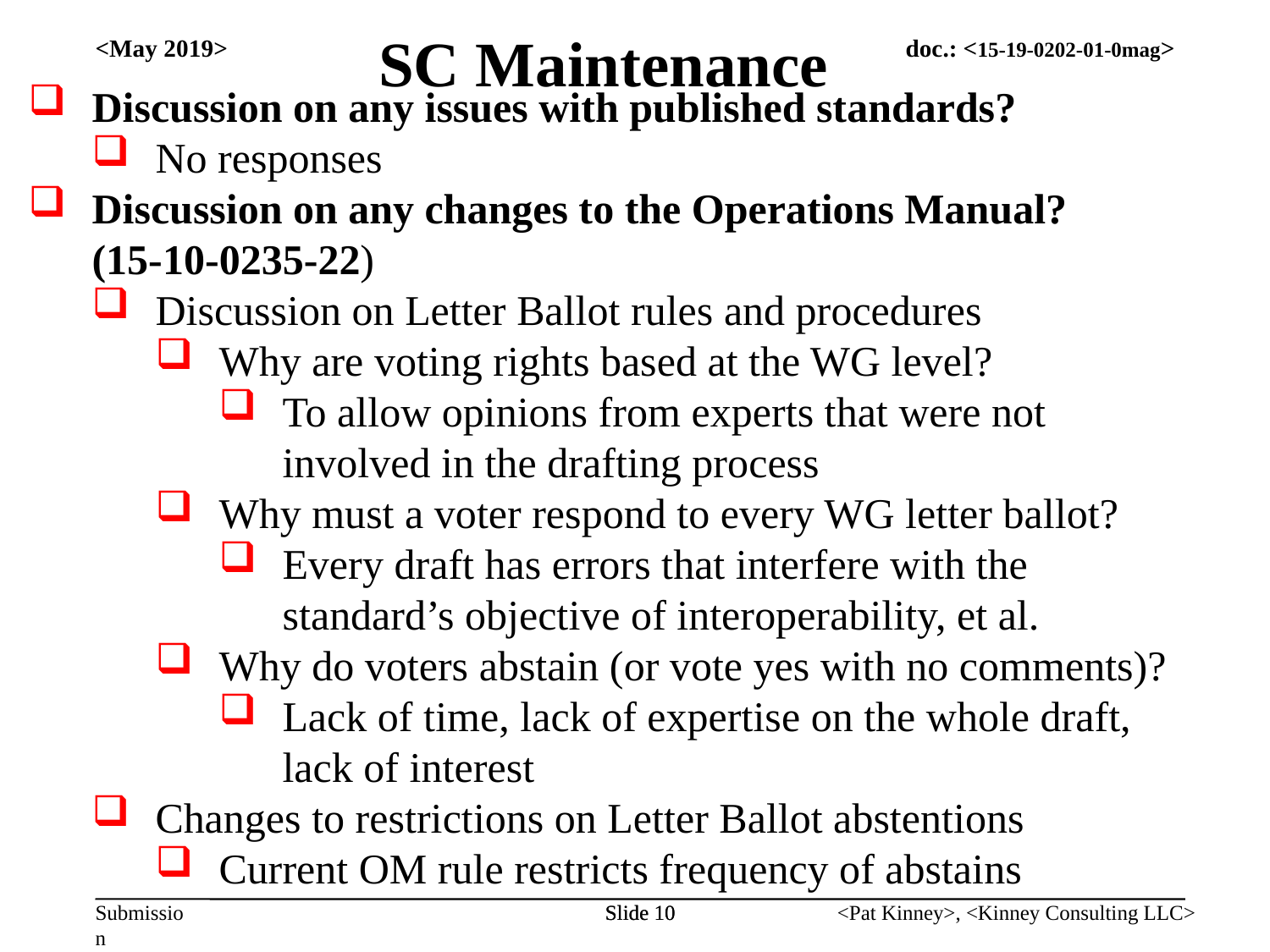

SC Maintenance
<May 2019>
Discussion on any issues with published standards?
No responses
Discussion on any changes to the Operations Manual?
(15-10-0235-22)
Discussion on Letter Ballot rules and procedures
Why are voting rights based at the WG level?
To allow opinions from experts that were not involved in the drafting process
Why must a voter respond to every WG letter ballot?
Every draft has errors that interfere with the standard’s objective of interoperability, et al.
Why do voters abstain (or vote yes with no comments)?
Lack of time, lack of expertise on the whole draft, lack of interest
Changes to restrictions on Letter Ballot abstentions
Current OM rule restricts frequency of abstains
Slide 10
Slide 10
<Pat Kinney>, <Kinney Consulting LLC>